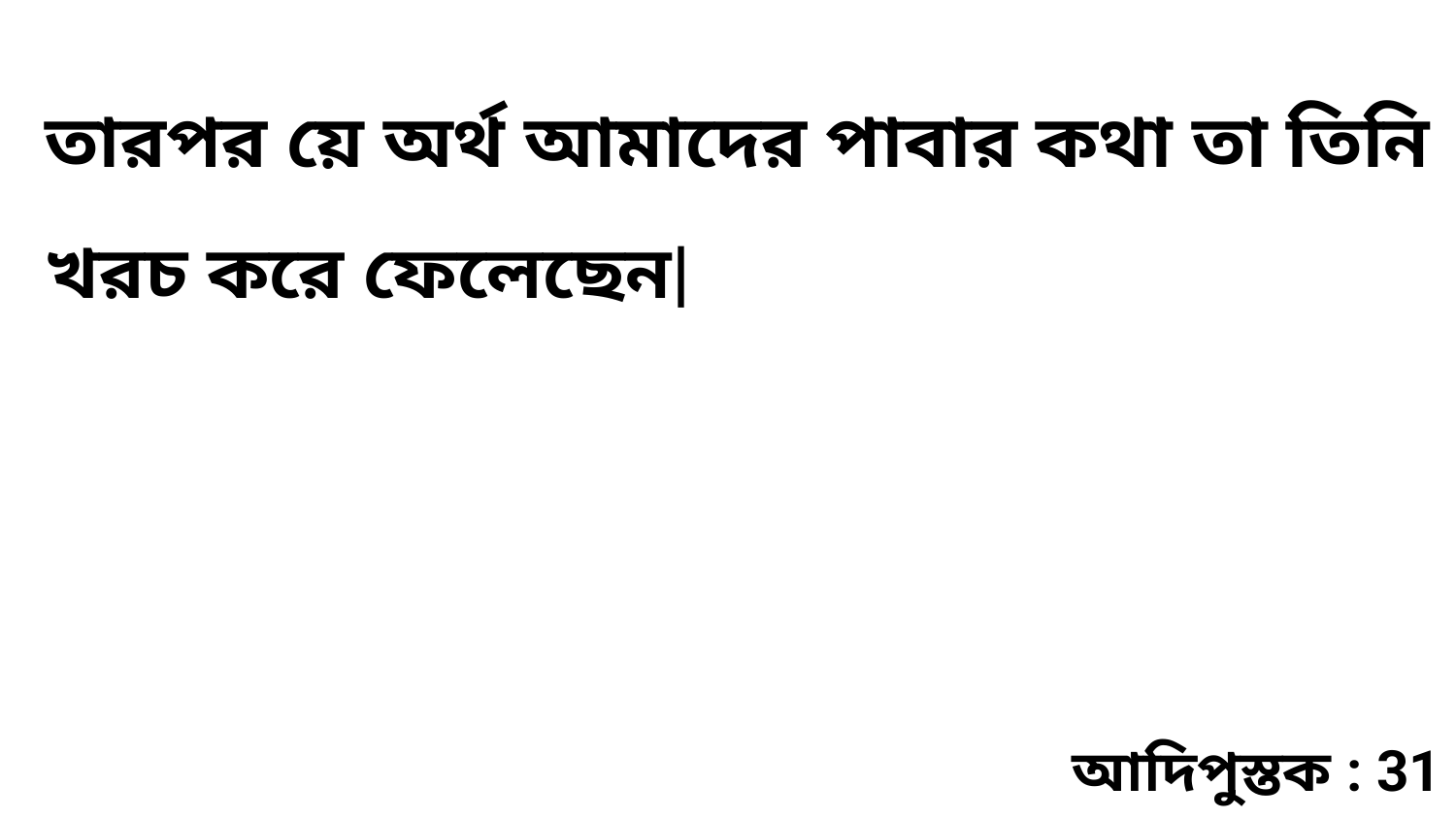

তারপর য়ে অর্থ আমাদের পাবার কথা তা তিনি খরচ করে ফেলেছেন|
আদিপুস্তক : 31